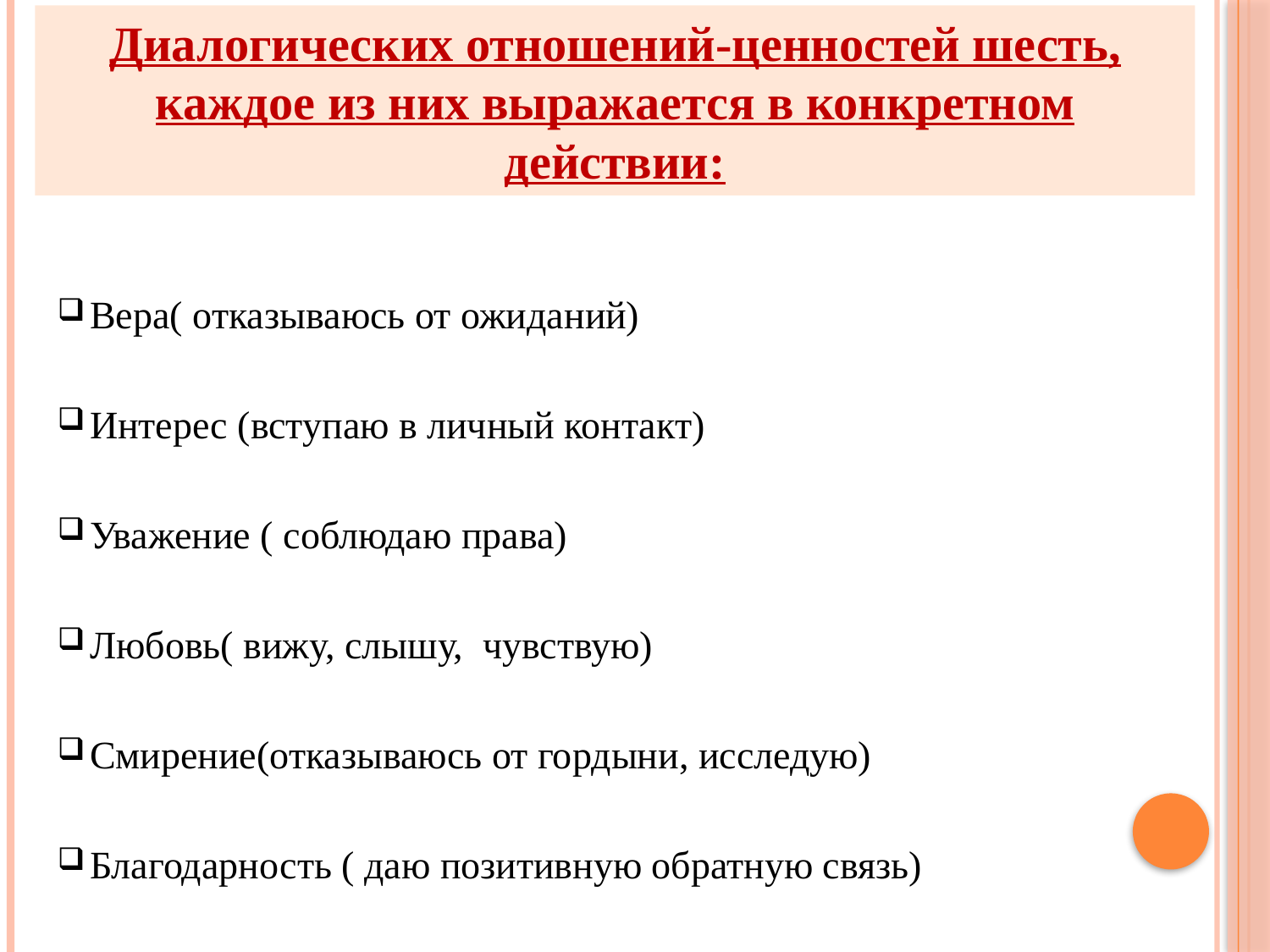

Диалогических отношений-ценностей шесть, каждое из них выражается в конкретном действии:

Вера( отказываюсь от ожиданий)

Интерес (вступаю в личный контакт)

Уважение ( соблюдаю права)

Любовь( вижу, слышу,  чувствую)

Смирение(отказываюсь от гордыни, исследую)

Благодарность ( даю позитивную обратную связь)